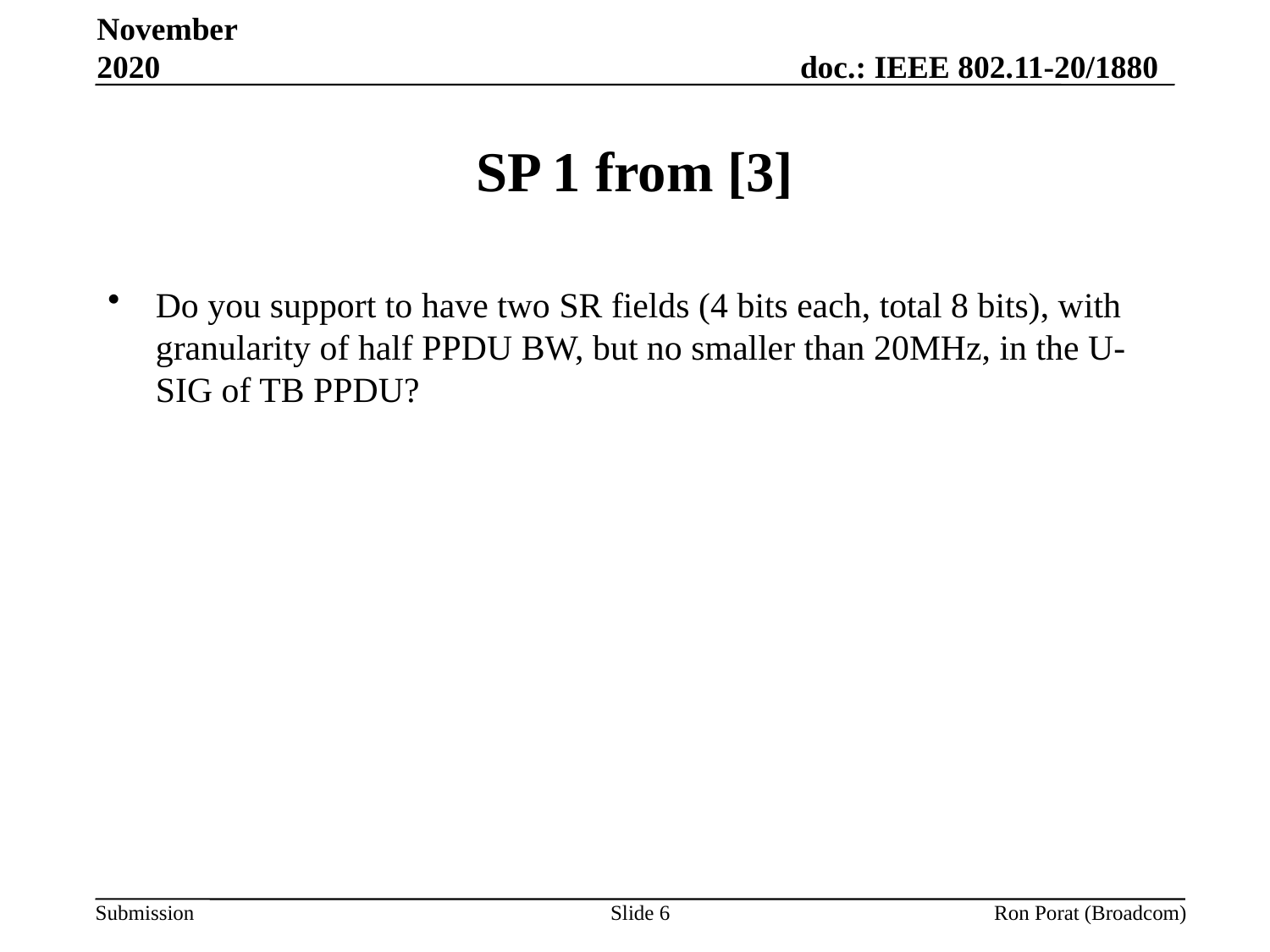

November 2020
# SP 1 from [3]
Do you support to have two SR fields (4 bits each, total 8 bits), with granularity of half PPDU BW, but no smaller than 20MHz, in the U-SIG of TB PPDU?

Slide 6
Ron Porat (Broadcom)